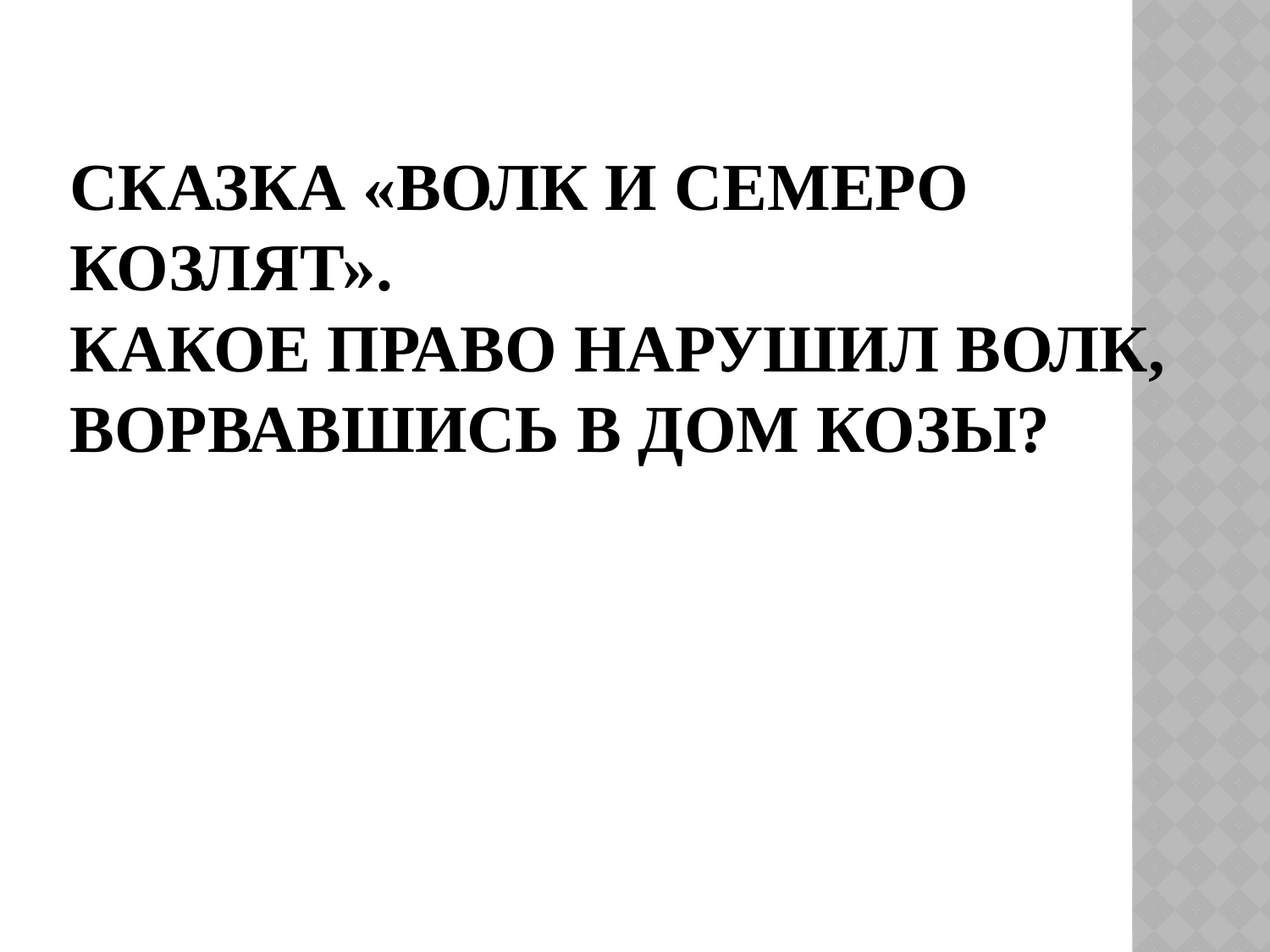

# Сказка «Волк и семеро козлят».   Какое право нарушил волк, ворвавшись в дом козы?